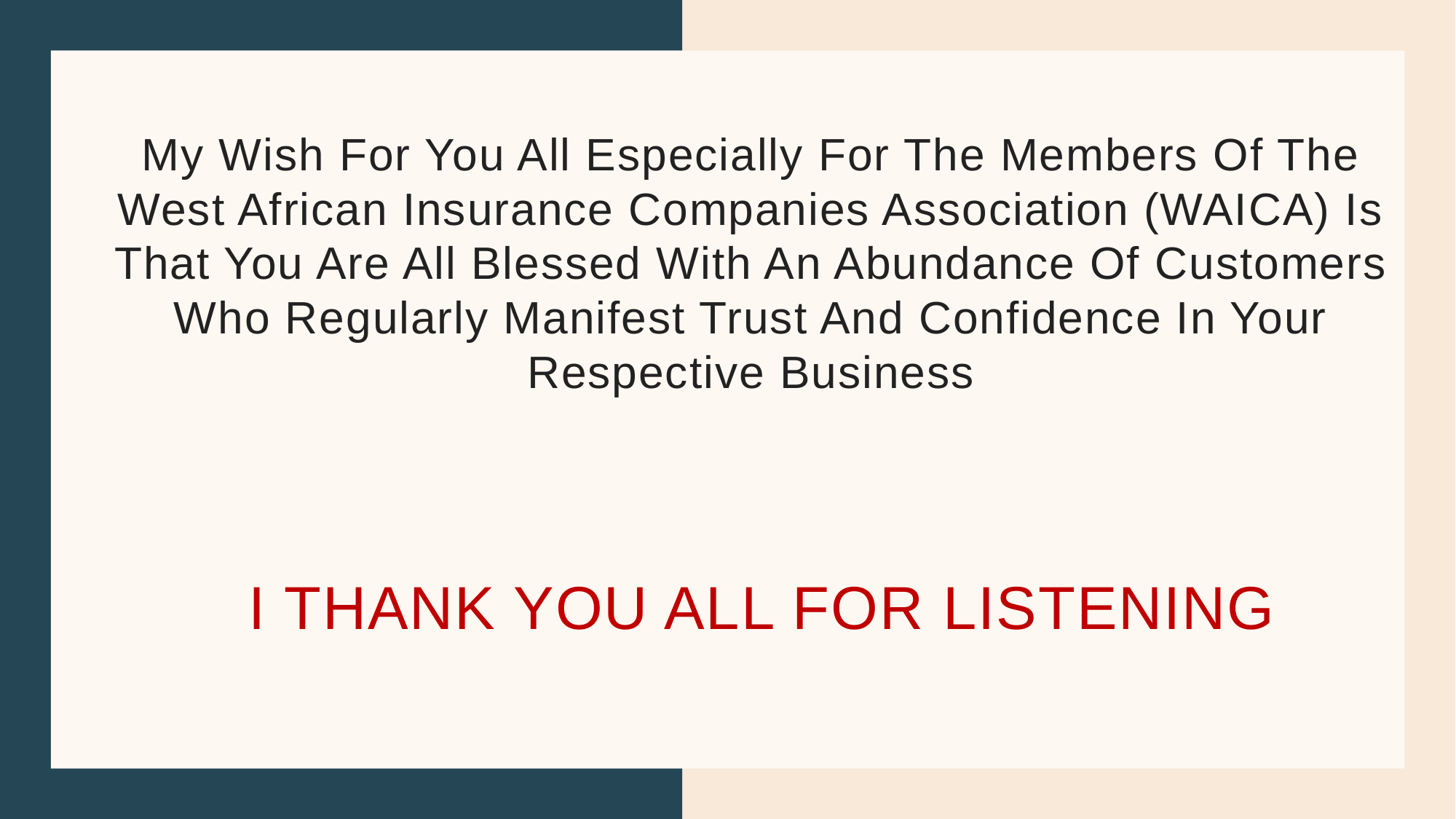

# My Wish For You All Especially For The Members Of The West African Insurance Companies Association (WAICA) Is That You Are All Blessed With An Abundance Of Customers Who Regularly Manifest Trust And Confidence In Your Respective Business

I thank you all for listening